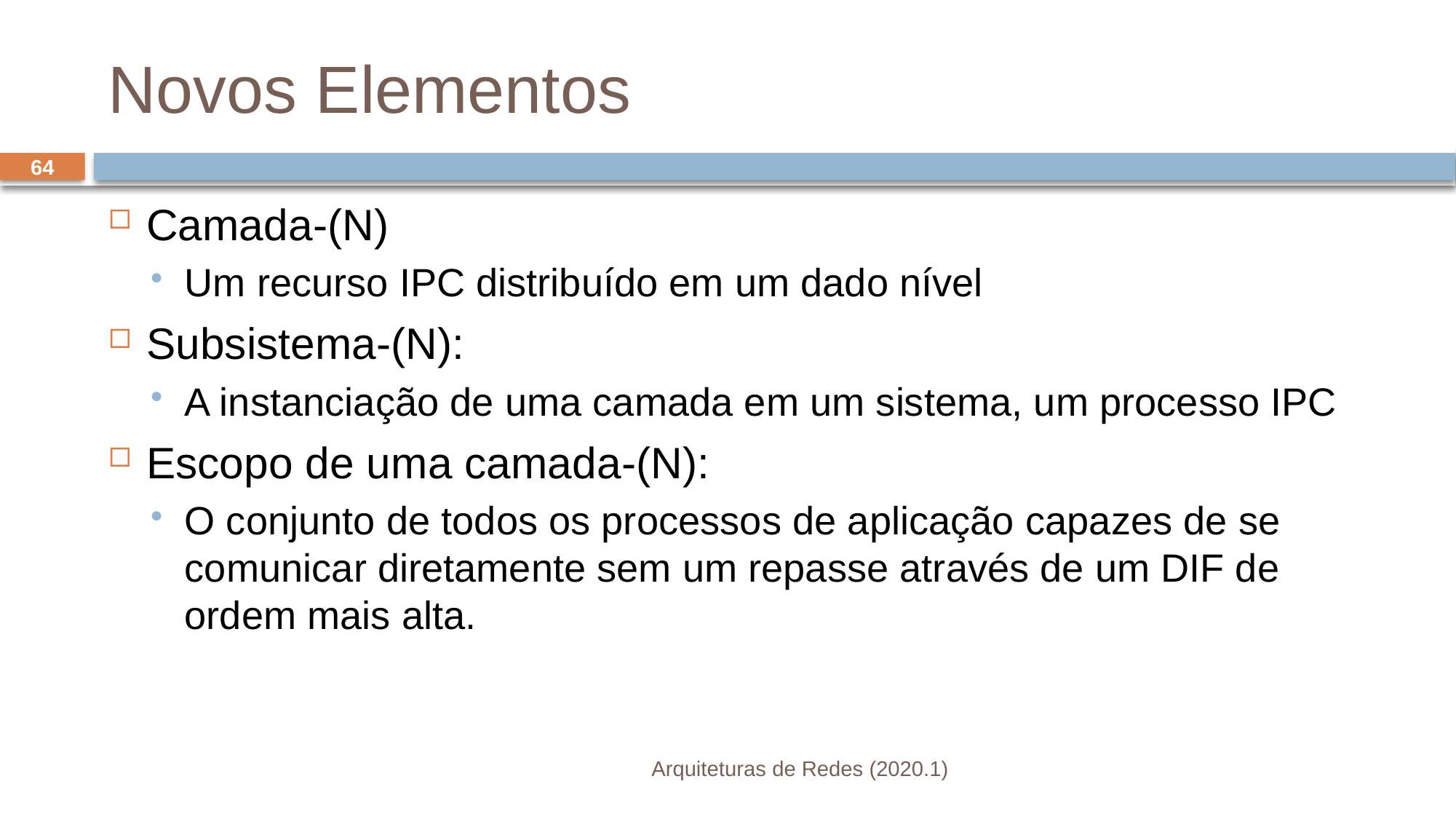

# Novos Elementos
64
Camada-(N)
Um recurso IPC distribuído em um dado nível
Subsistema-(N):
A instanciação de uma camada em um sistema, um processo IPC
Escopo de uma camada-(N):
O conjunto de todos os processos de aplicação capazes de se comunicar diretamente sem um repasse através de um DIF de ordem mais alta.
Arquiteturas de Redes (2020.1)